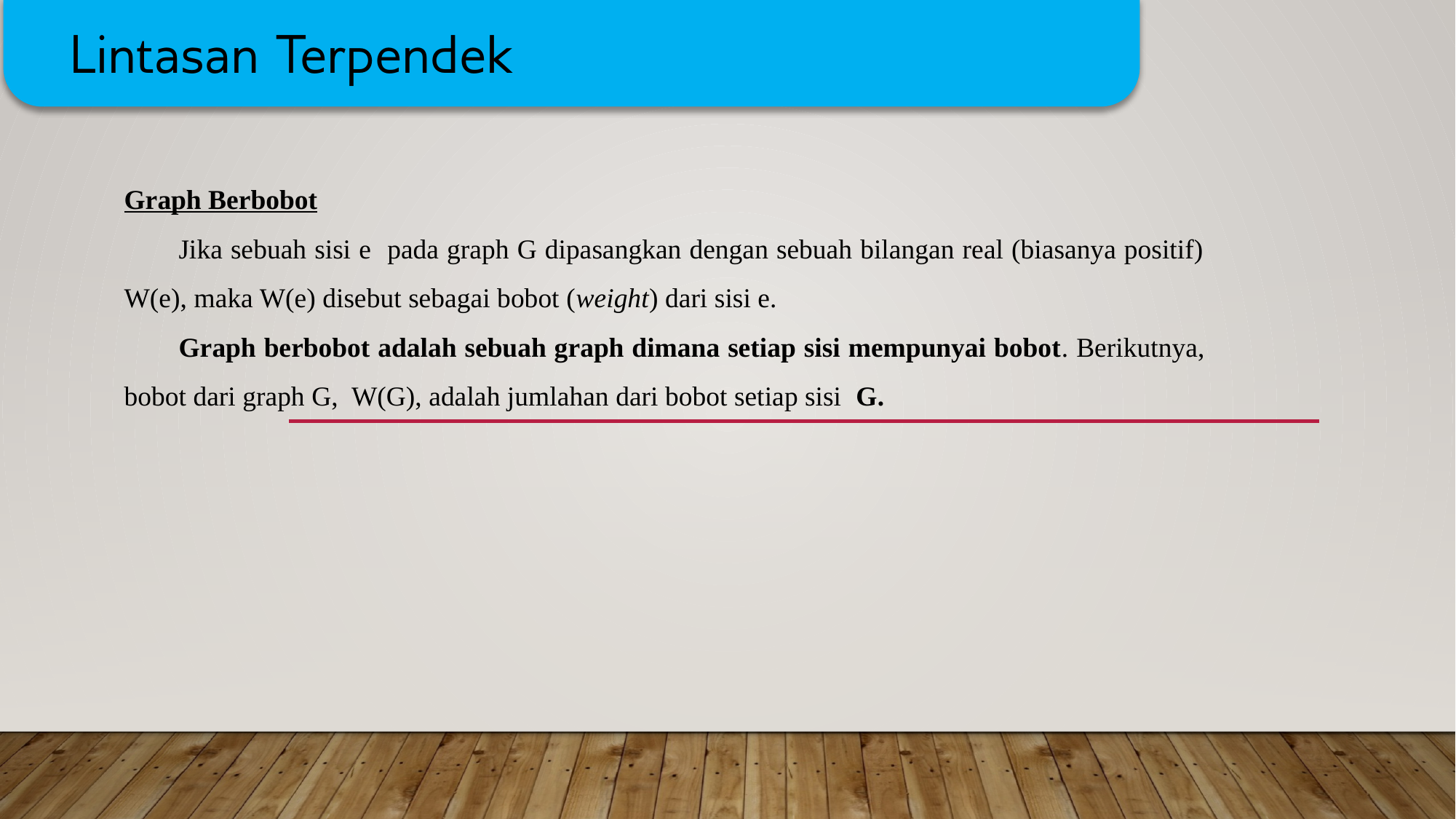

Lintasan Terpendek
Graph Berbobot
Jika sebuah sisi e  pada graph G dipasangkan dengan sebuah bilangan real (biasanya positif) W(e), maka W(e) disebut sebagai bobot (weight) dari sisi e.
Graph berbobot adalah sebuah graph dimana setiap sisi mempunyai bobot. Berikutnya, bobot dari graph G,  W(G), adalah jumlahan dari bobot setiap sisi  G.